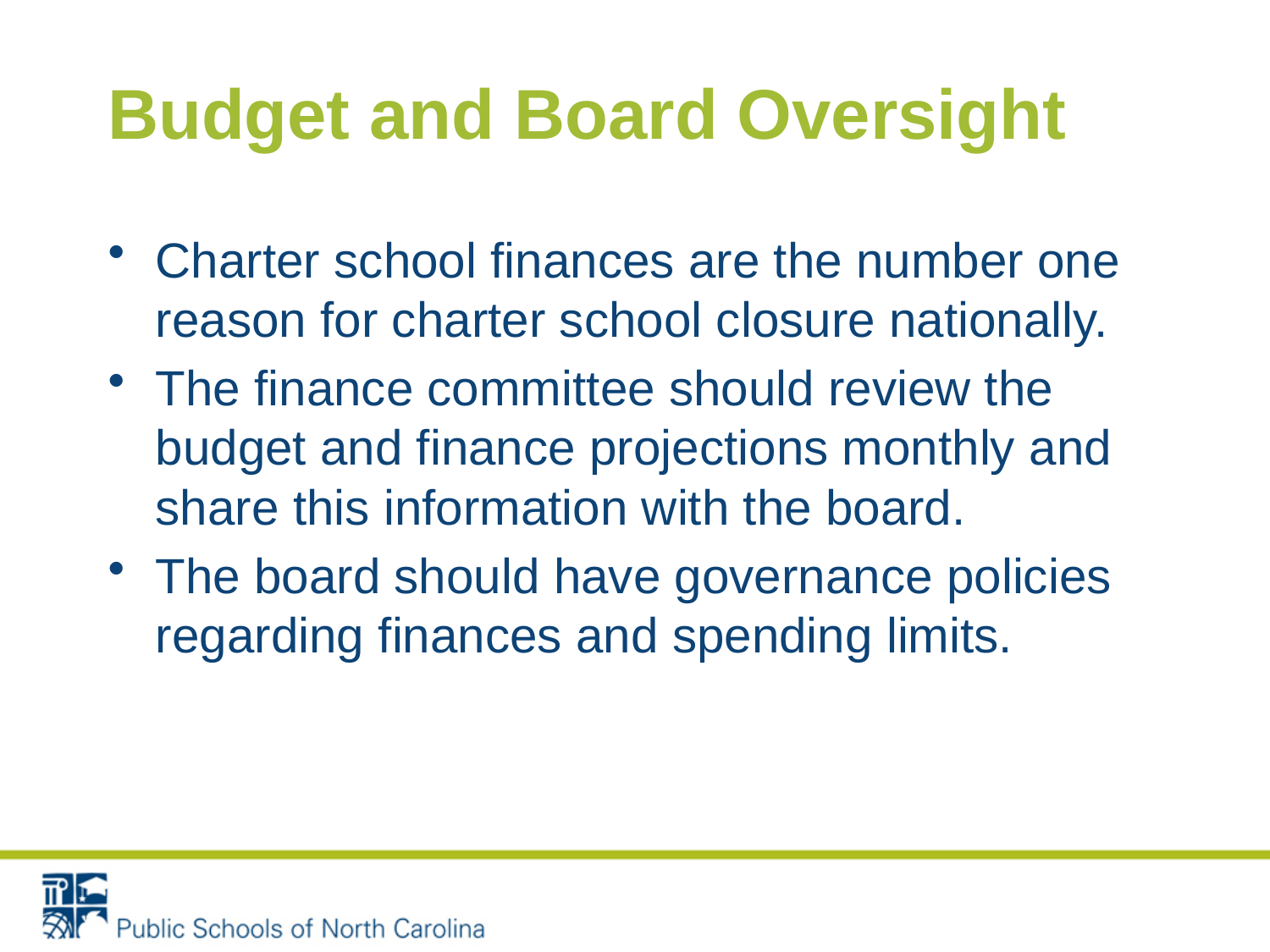

# Budget and Board Oversight
Charter school finances are the number one reason for charter school closure nationally.
The finance committee should review the budget and finance projections monthly and share this information with the board.
The board should have governance policies regarding finances and spending limits.